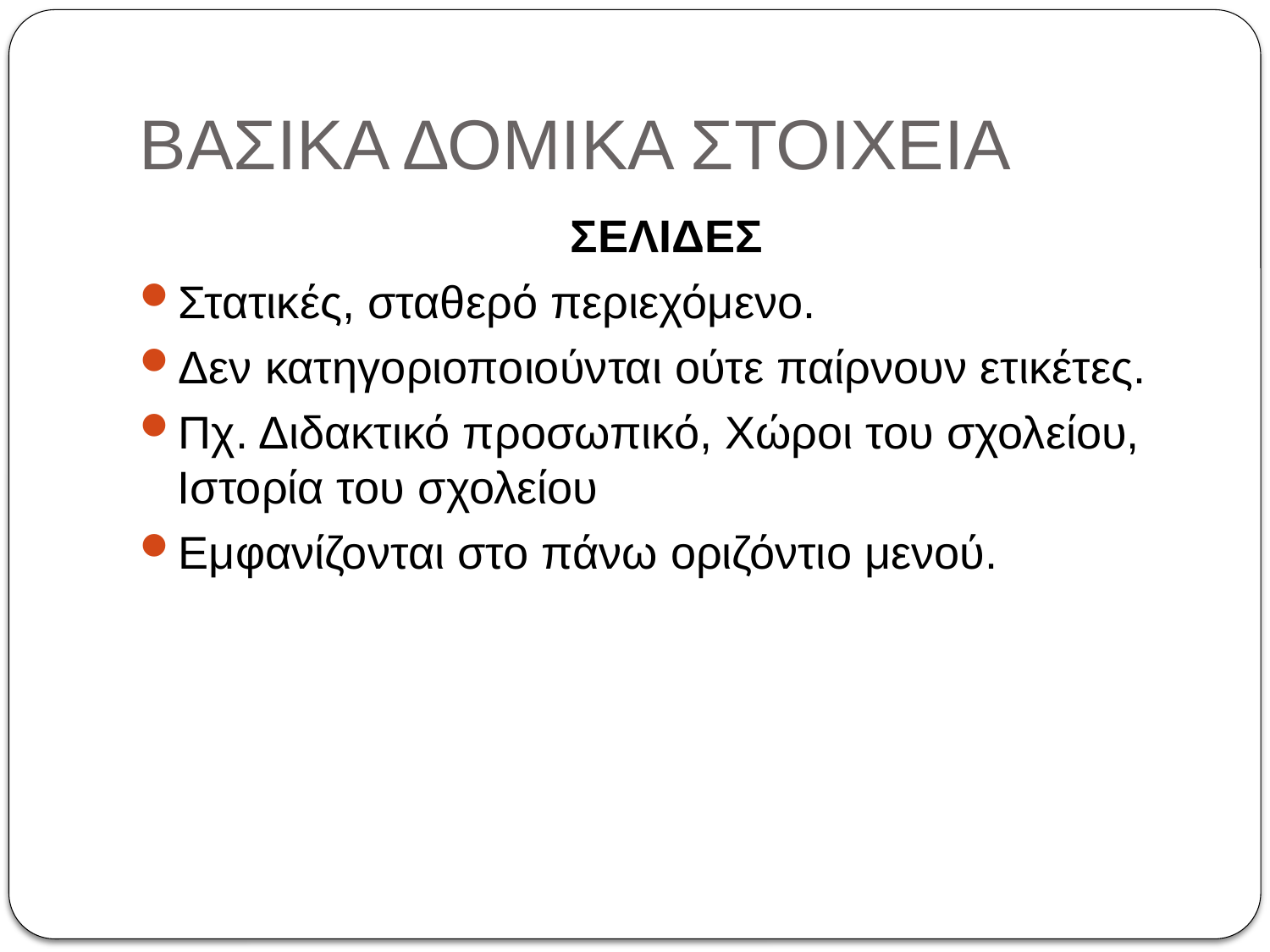

# ΒΑΣΙΚΑ ΔΟΜΙΚΑ ΣΤΟΙΧΕΙΑ
ΣΕΛΙΔΕΣ
Στατικές, σταθερό περιεχόμενο.
Δεν κατηγοριοποιούνται ούτε παίρνουν ετικέτες.
Πχ. Διδακτικό προσωπικό, Χώροι του σχολείου, Ιστορία του σχολείου
Εμφανίζονται στο πάνω οριζόντιο μενού.